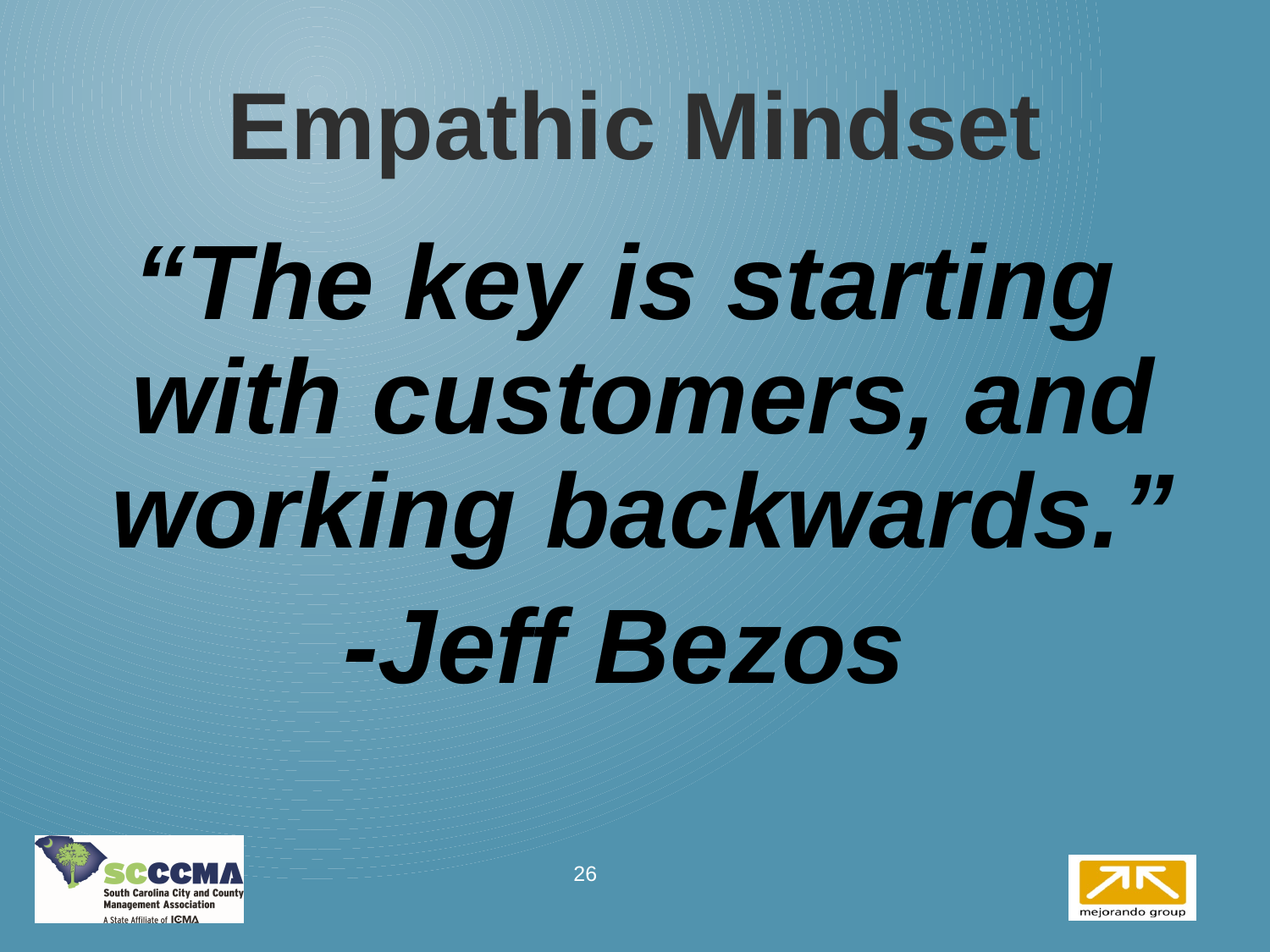

Empathic Mindset
“The key is starting with customers, and working backwards.”
-Jeff Bezos
26